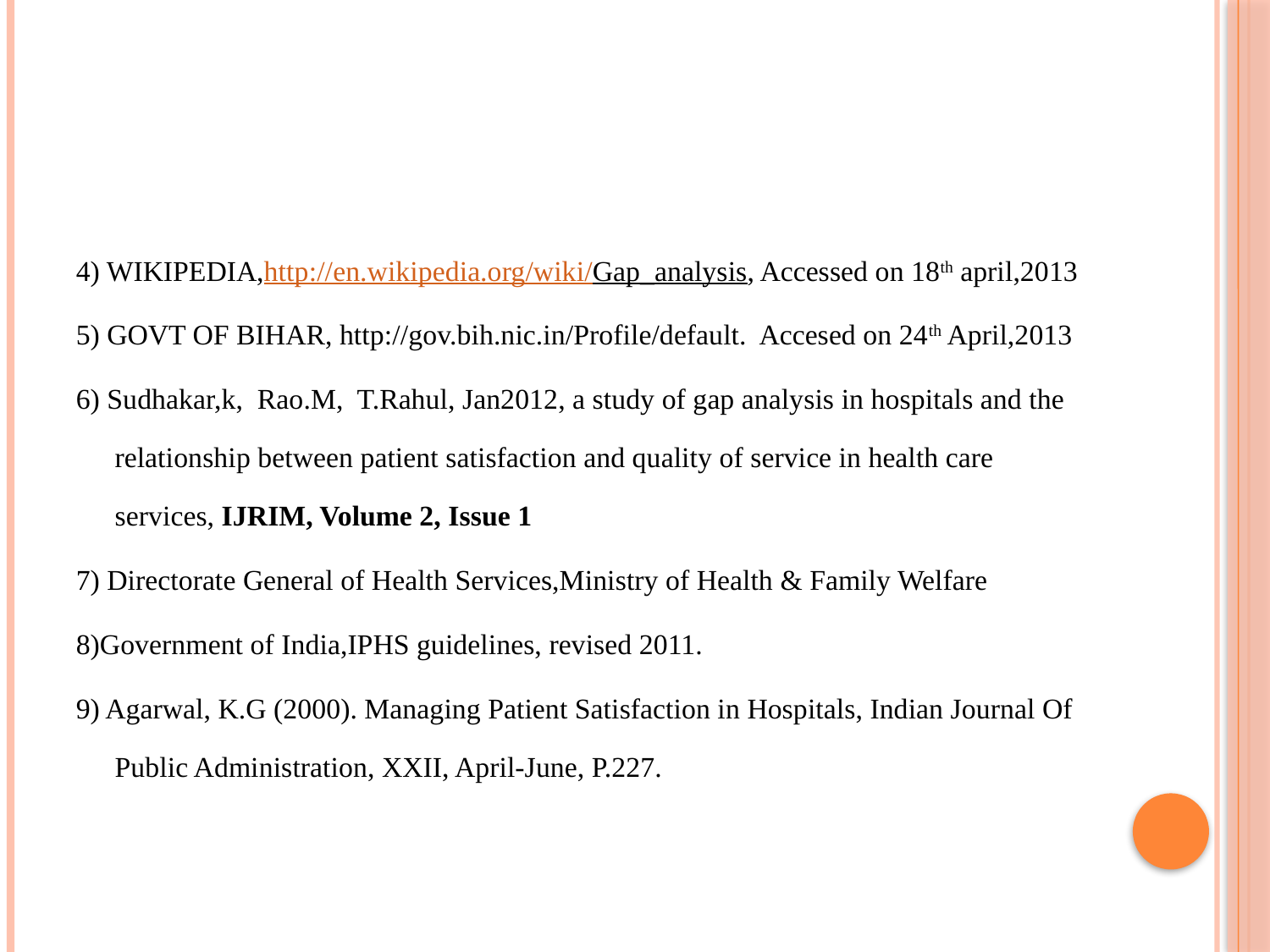

#
4) WIKIPEDIA,http://en.wikipedia.org/wiki/Gap_analysis, Accessed on 18th april,2013
5) GOVT OF BIHAR, http://gov.bih.nic.in/Profile/default.  Accesed on 24th April,2013
6) Sudhakar,k,  Rao.M,  T.Rahul, Jan2012, a study of gap analysis in hospitals and the relationship between patient satisfaction and quality of service in health care services, IJRIM, Volume 2, Issue 1
7) Directorate General of Health Services,Ministry of Health & Family Welfare
8)Government of India,IPHS guidelines, revised 2011.
9) Agarwal, K.G (2000). Managing Patient Satisfaction in Hospitals, Indian Journal Of Public Administration, XXII, April-June, P.227.